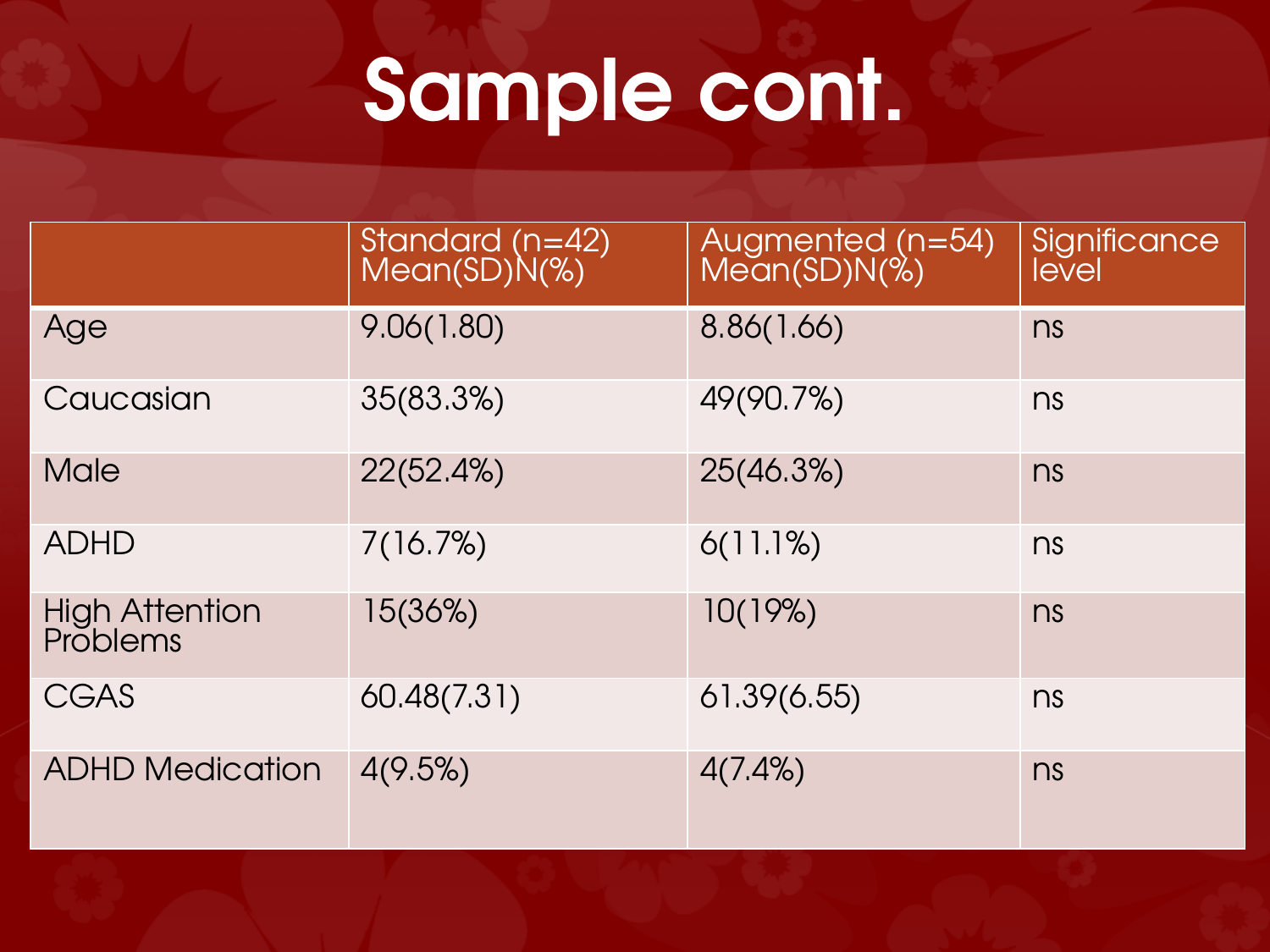

# Sample cont.
|  | Standard (n=42) Mean(SD)N(%) | Augmented (n=54) Mean(SD)N(%) | Significance level |
| --- | --- | --- | --- |
| Age | 9.06(1.80) | 8.86(1.66) | ns |
| Caucasian | 35(83.3%) | 49(90.7%) | ns |
| Male | 22(52.4%) | 25(46.3%) | ns |
| ADHD | 7(16.7%) | 6(11.1%) | ns |
| High Attention Problems | 15(36%) | 10(19%) | ns |
| CGAS | 60.48(7.31) | 61.39(6.55) | ns |
| ADHD Medication | 4(9.5%) | 4(7.4%) | ns |